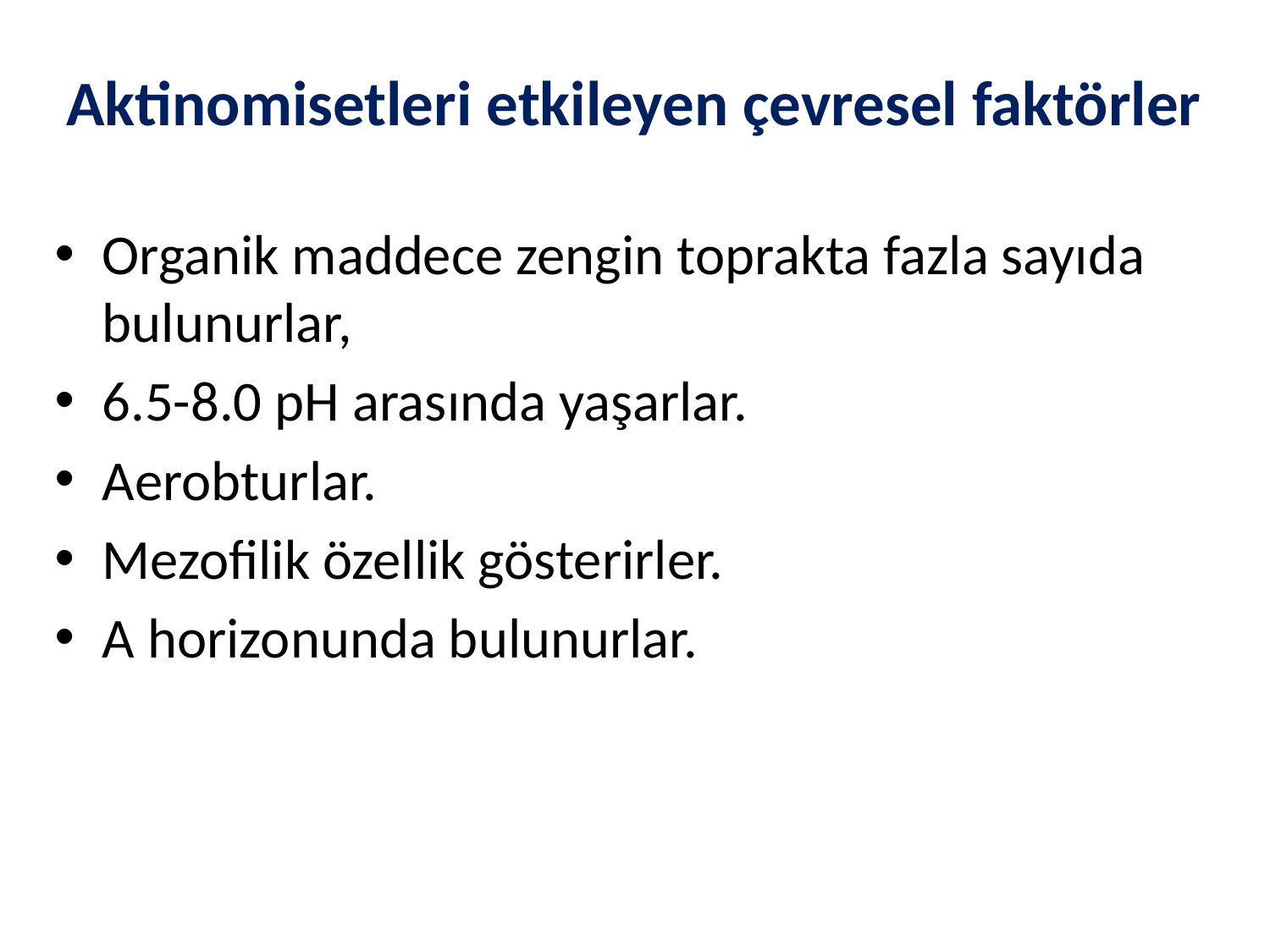

# Aktinomisetleri etkileyen çevresel faktörler
Organik maddece zengin toprakta fazla sayıda bulunurlar,
6.5-8.0 pH arasında yaşarlar.
Aerobturlar.
Mezofilik özellik gösterirler.
A horizonunda bulunurlar.